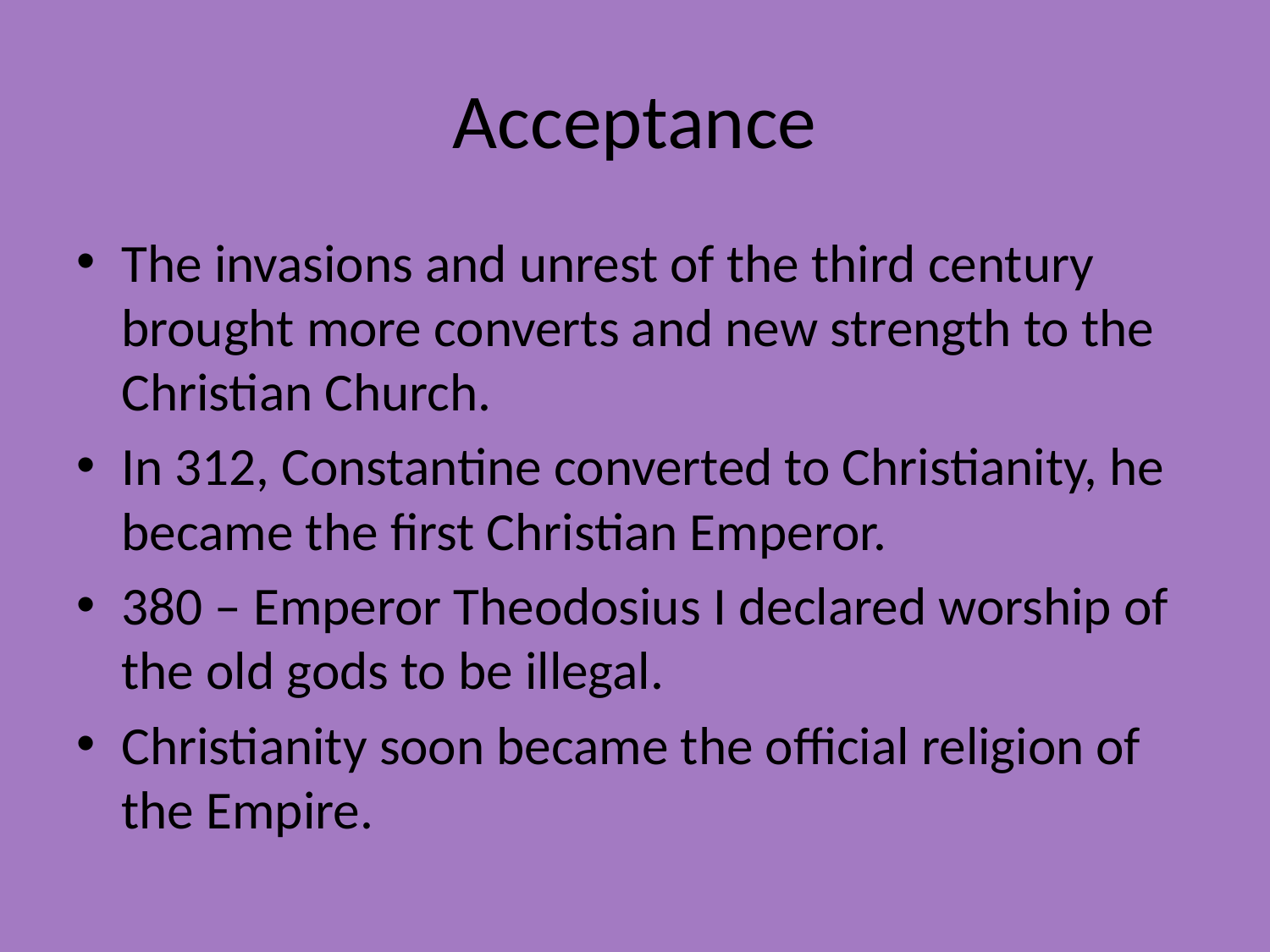

# Acceptance
The invasions and unrest of the third century brought more converts and new strength to the Christian Church.
In 312, Constantine converted to Christianity, he became the first Christian Emperor.
380 – Emperor Theodosius I declared worship of the old gods to be illegal.
Christianity soon became the official religion of the Empire.